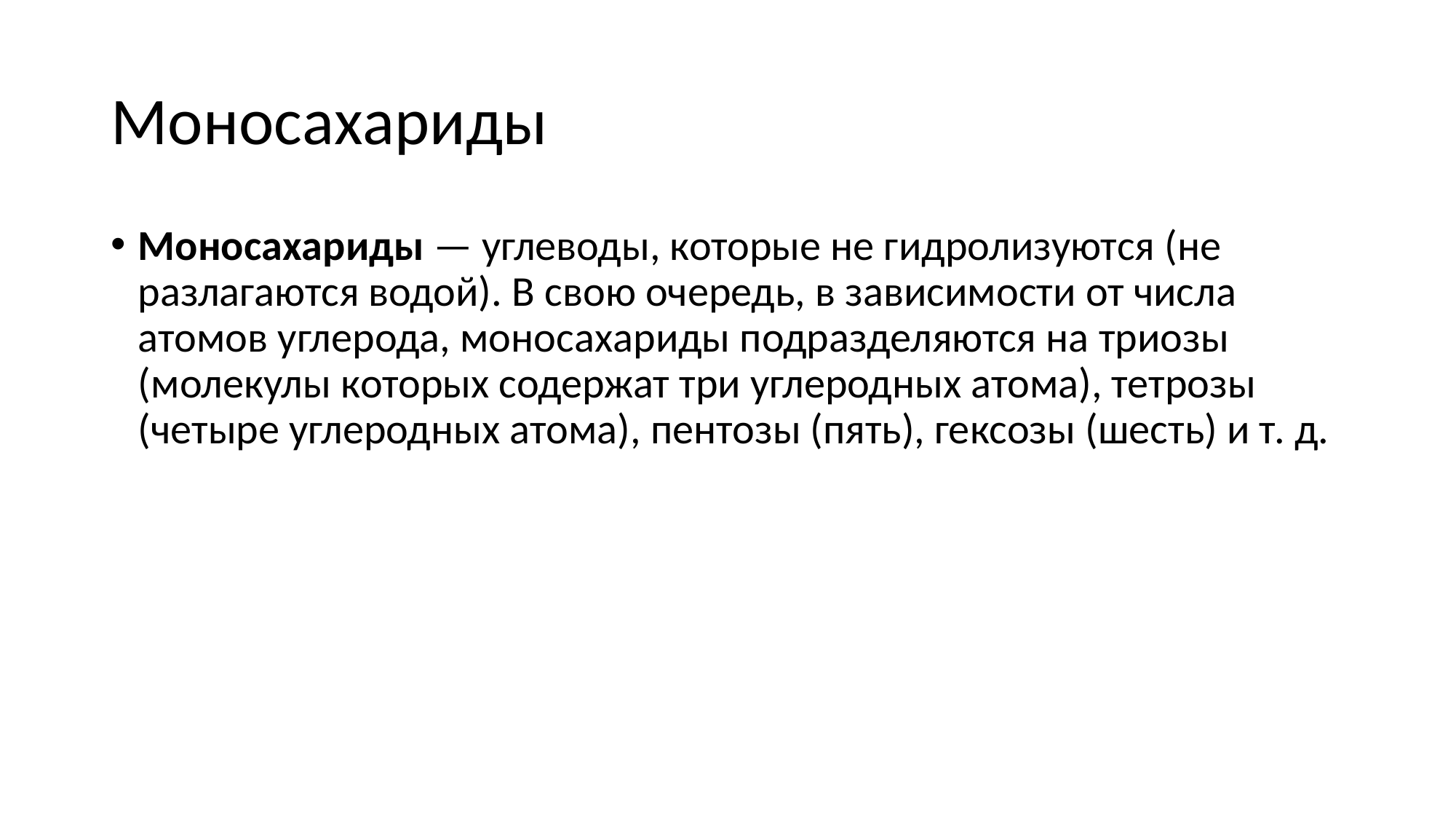

# Моносахариды
Моносахариды — углеводы, которые не гидро­лизуются (не разлагаются водой). В свою очередь, в зависимости от числа атомов углерода, моноса­хариды подразделяются на триозы (молекулы ко­торых содержат три углеродных атома), тетрозы (четыре углеродных атома), пентозы (пять), гексозы (шесть) и т. д.